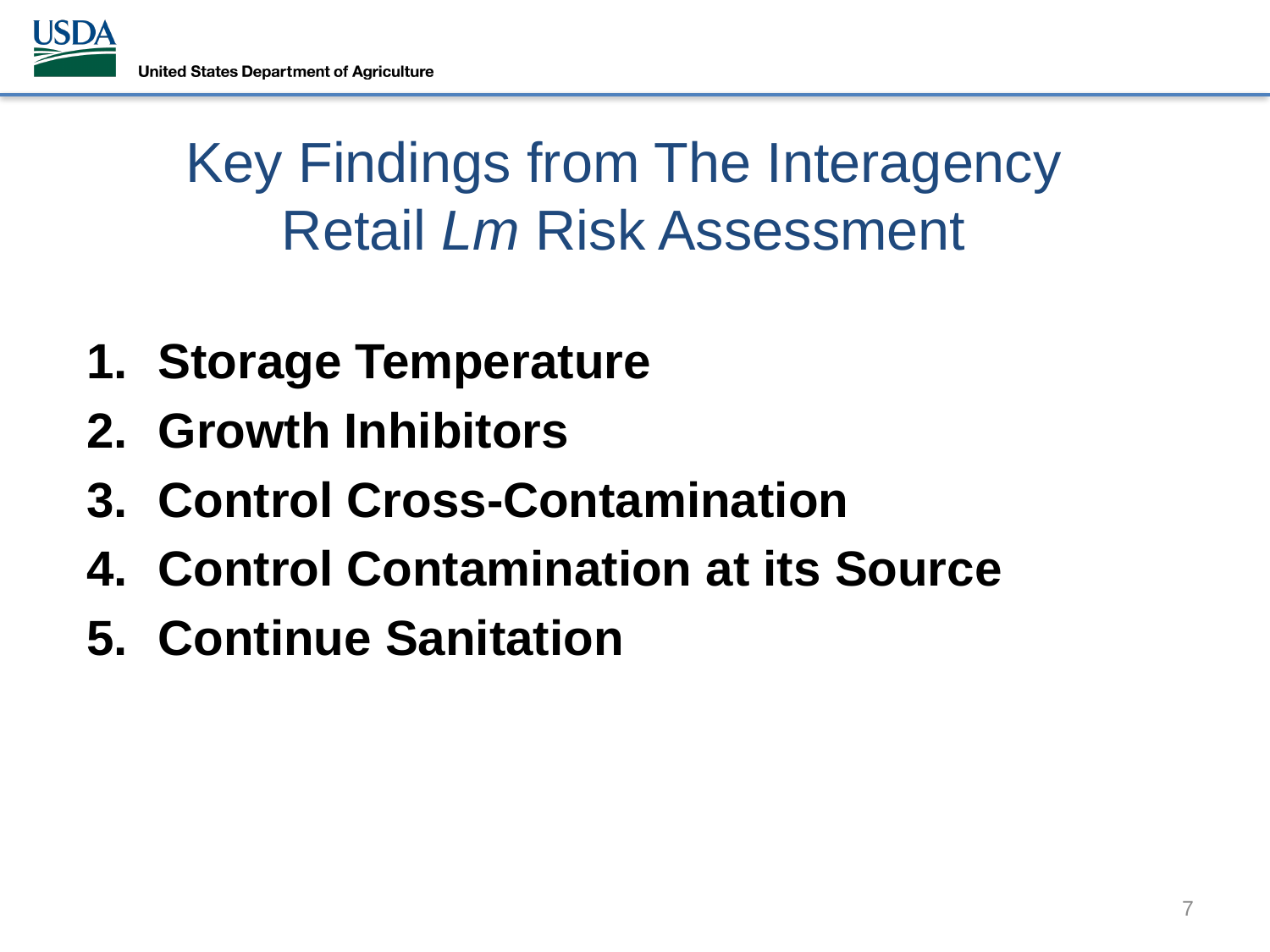

# Key Findings from The Interagency Retail Lm Risk Assessment
Storage Temperature
Growth Inhibitors
Control Cross-Contamination
Control Contamination at its Source
Continue Sanitation
7